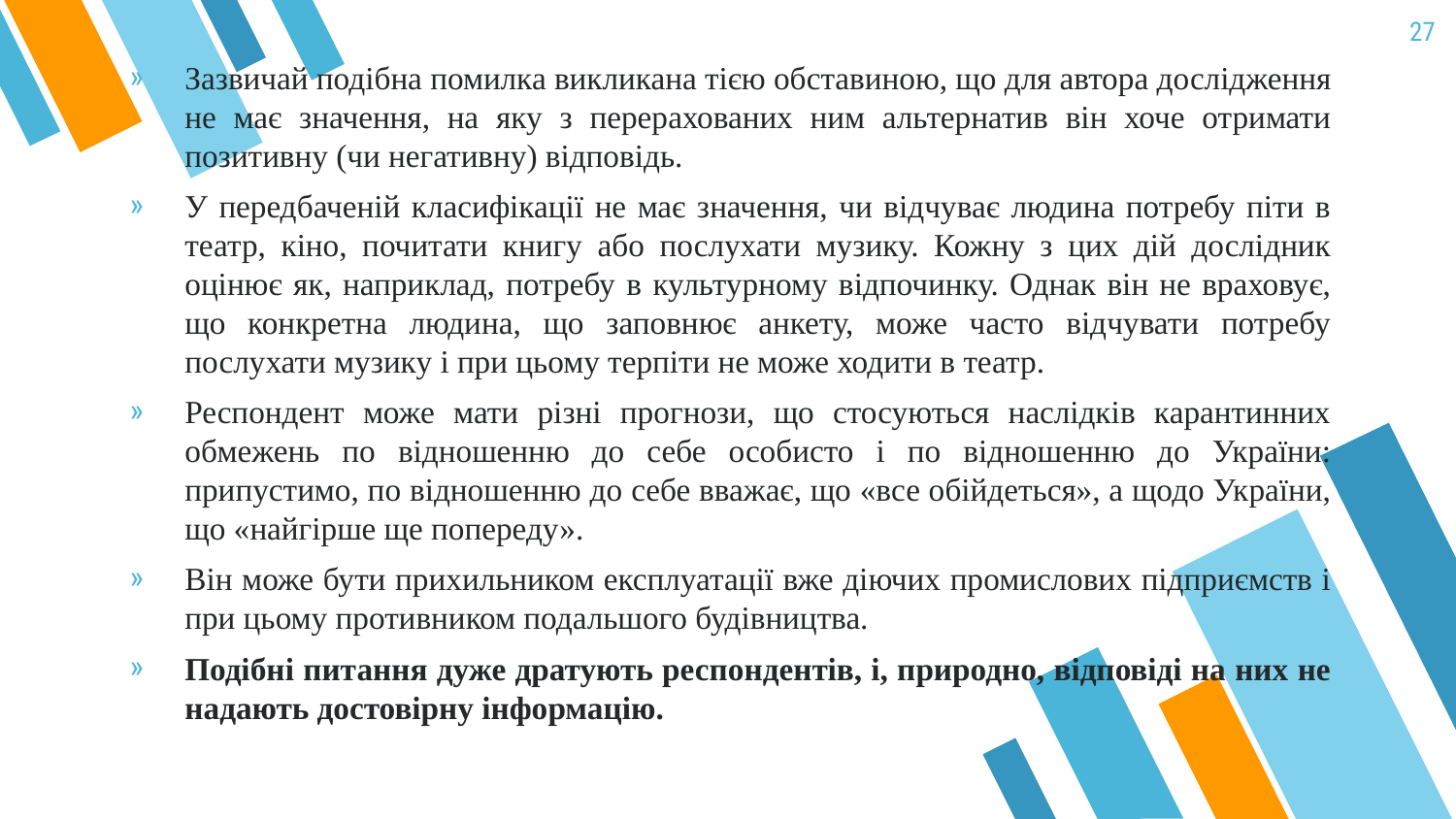

27
Зазвичай подібна помилка викликана тією обставиною, що для автора дослідження не має значення, на яку з перерахованих ним альтернатив він хоче отримати позитивну (чи негативну) відповідь.
У передбаченій класифікації не має значення, чи відчуває людина потребу піти в театр, кіно, почитати книгу або послухати музику. Кожну з цих дій дослідник оцінює як, наприклад, потребу в культурному відпочинку. Однак він не враховує, що конкретна людина, що заповнює анкету, може часто відчувати потребу послухати музику і при цьому терпіти не може ходити в театр.
Респондент може мати різні прогнози, що стосуються наслідків карантинних обмежень по відношенню до себе особисто і по відношенню до України: припустимо, по відношенню до себе вважає, що «все обійдеться», а щодо України, що «найгірше ще попереду».
Він може бути прихильником експлуатації вже діючих промислових підприємств і при цьому противником подальшого будівництва.
Подібні питання дуже дратують респондентів, і, природно, відповіді на них не надають достовірну інформацію.